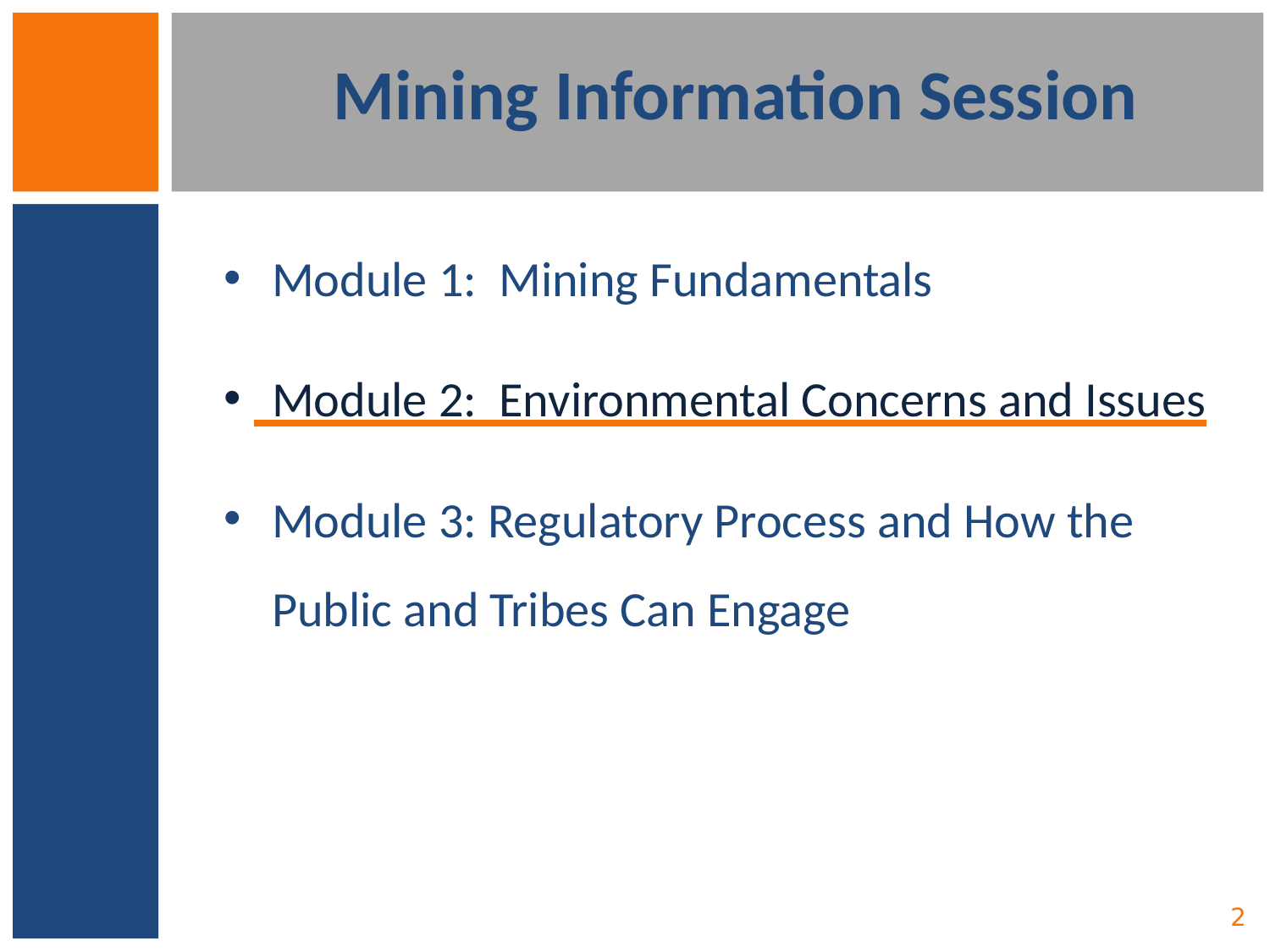

# Mining Information Session
Module 1:  Mining Fundamentals
Module 2:  Environmental Concerns and Issues
Module 3: Regulatory Process and How the Public and Tribes Can Engage

2